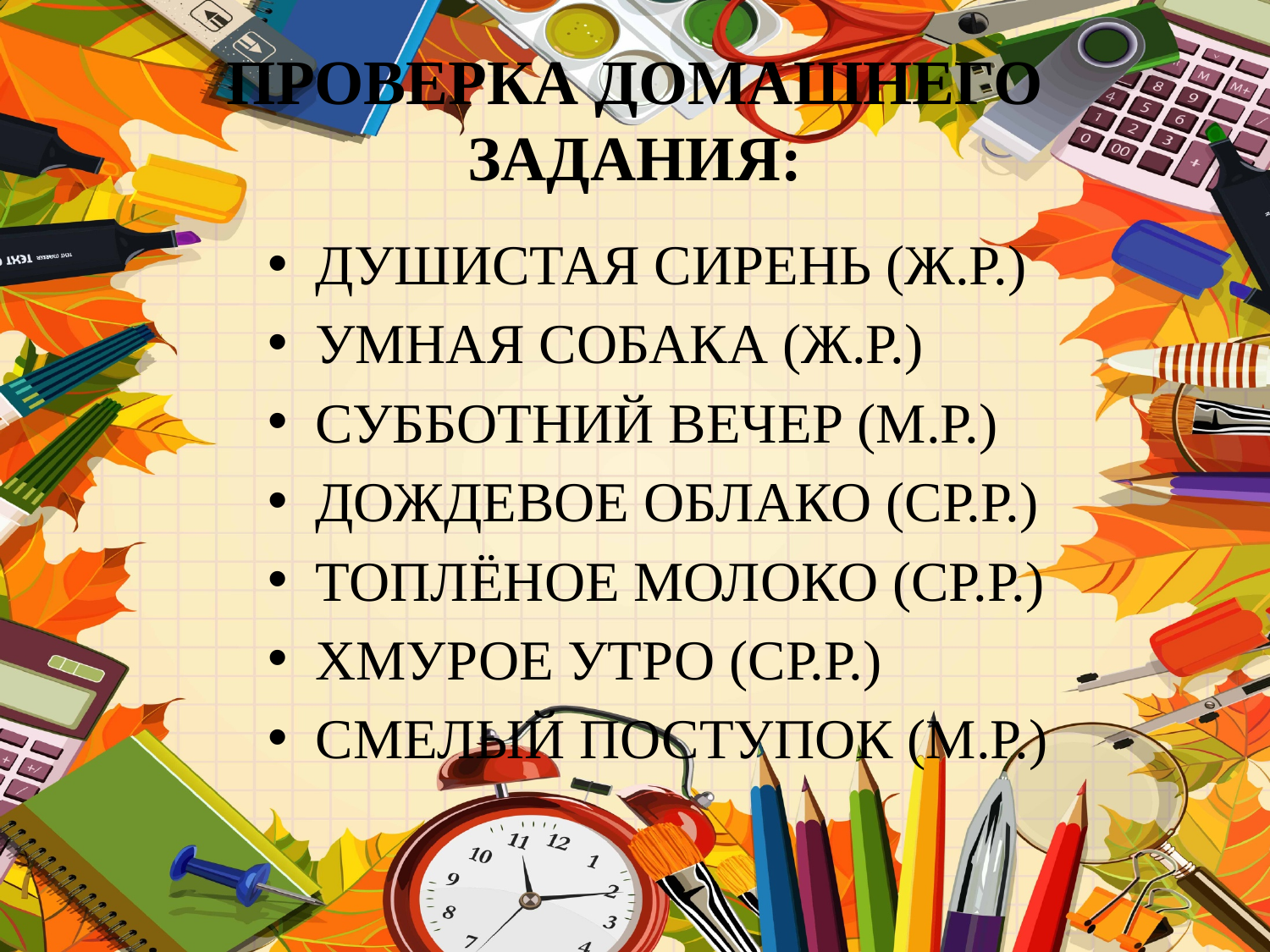

# ПРОВЕРКА ДОМАШНЕГО ЗАДАНИЯ:
ДУШИСТАЯ СИРЕНЬ (Ж.Р.)
УМНАЯ СОБАКА (Ж.Р.)
СУББОТНИЙ ВЕЧЕР (М.Р.)
ДОЖДЕВОЕ ОБЛАКО (СР.Р.)
ТОПЛЁНОЕ МОЛОКО (СР.Р.)
ХМУРОЕ УТРО (СР.Р.)
СМЕЛЫЙ ПОСТУПОК (М.Р.)